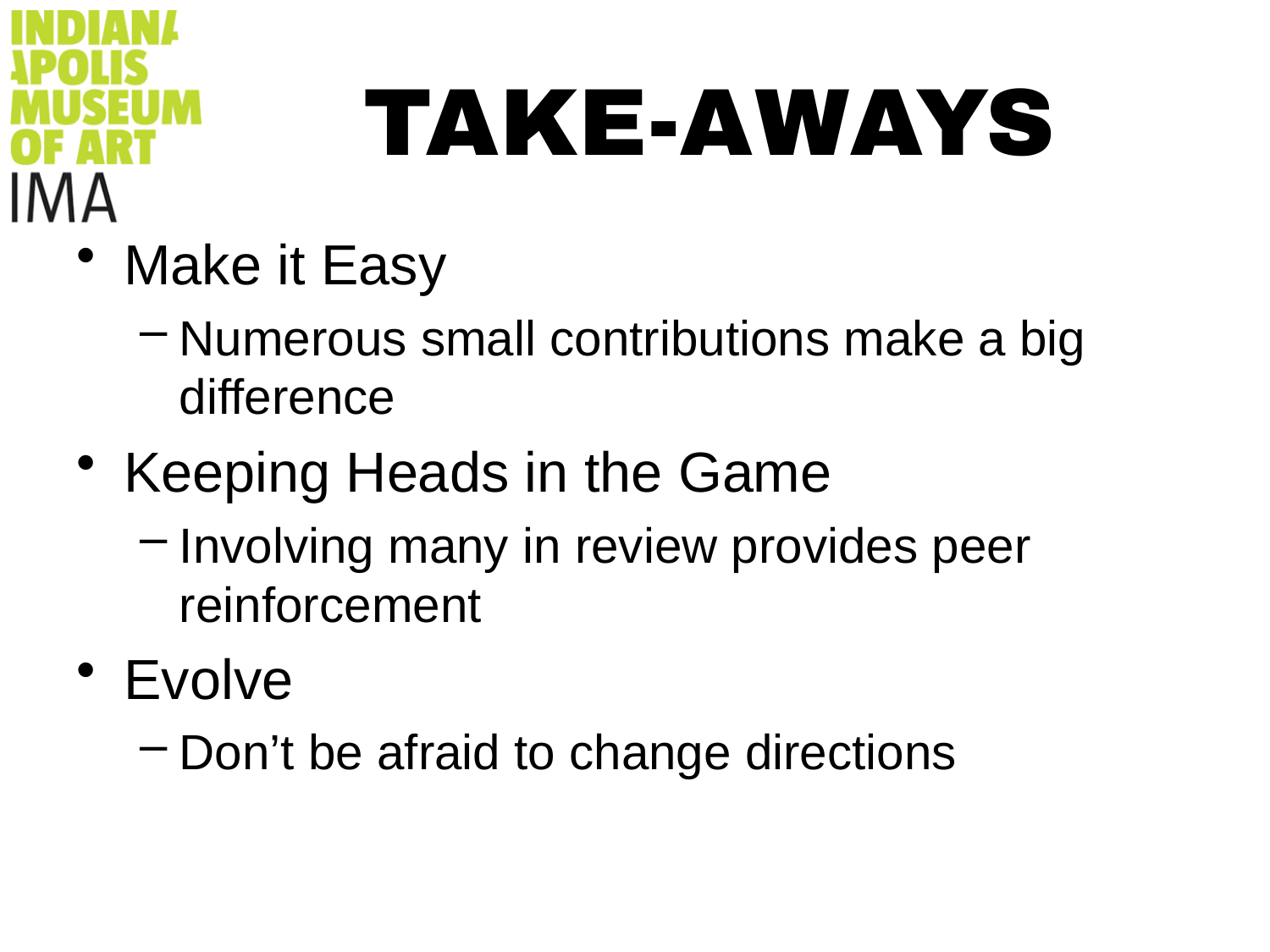

# Take-Aways
Make it Easy
Numerous small contributions make a big difference
Keeping Heads in the Game
Involving many in review provides peer reinforcement
Evolve
Don’t be afraid to change directions